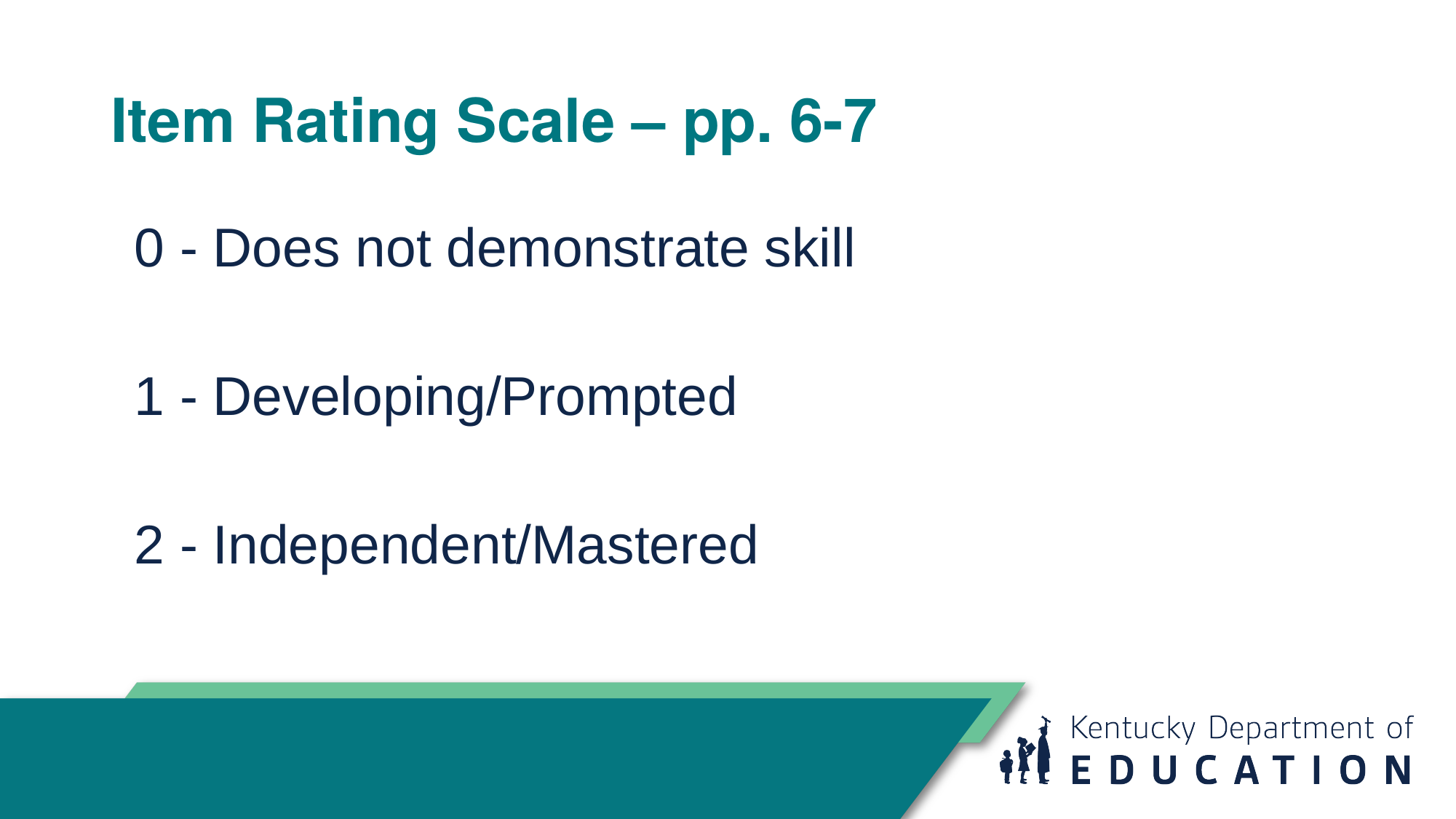

# Item Rating Scale – pp. 6-7
0 - Does not demonstrate skill

1 - Developing/Prompted

2 - Independent/Mastered